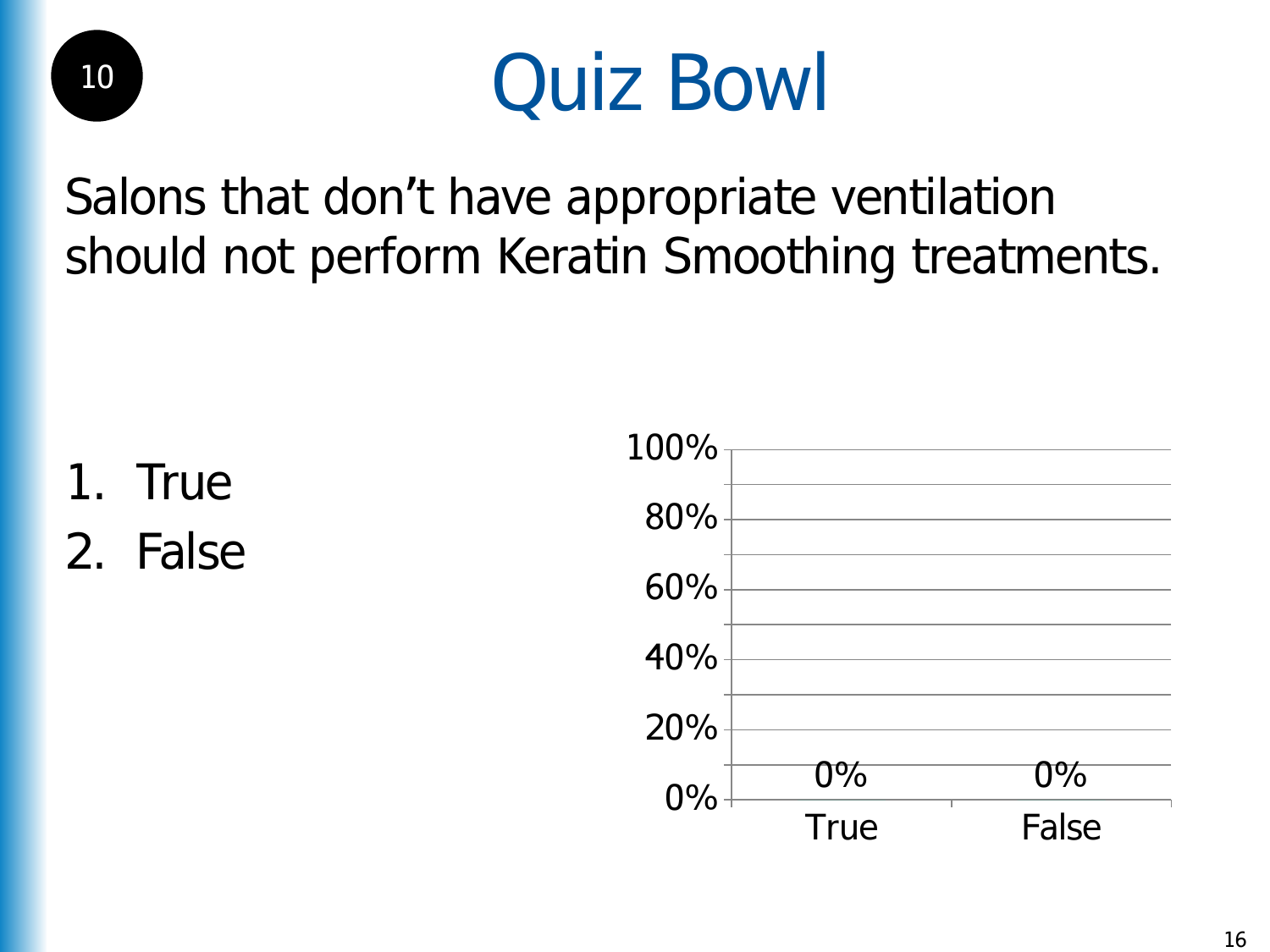

Quiz Bowl
10
Salons that don’t have appropriate ventilation should not perform Keratin Smoothing treatments.

### Chart

| Category | True |
|---|---|
| True | 0.0 |
| False | 0.0 |
True
False
16